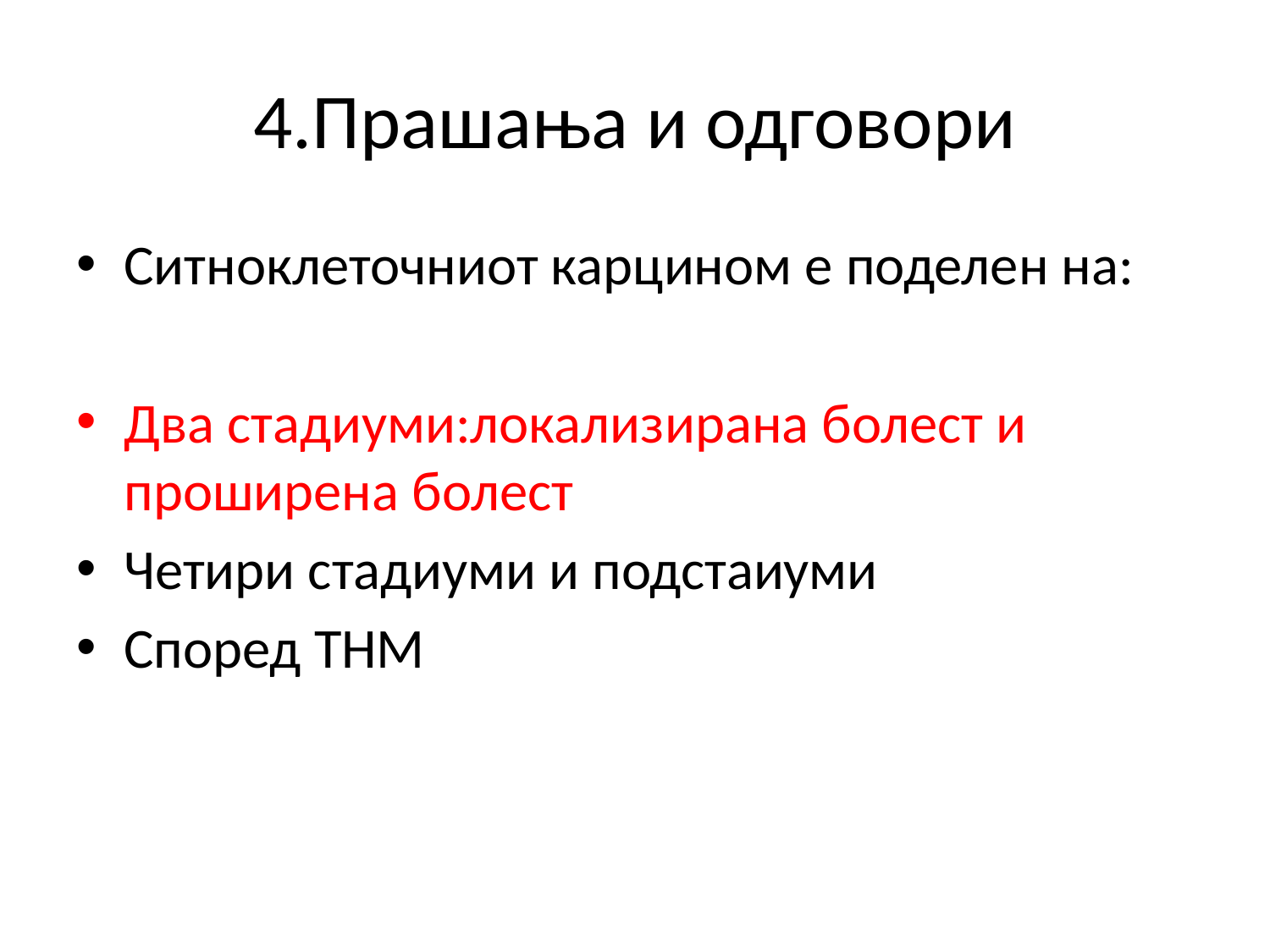

# 4.Прашања и одговори
Ситноклеточниот карцином е поделен на:

Два стадиуми:локализирана болест и проширена болест
Четири стадиуми и подстаиуми
Според ТНМ